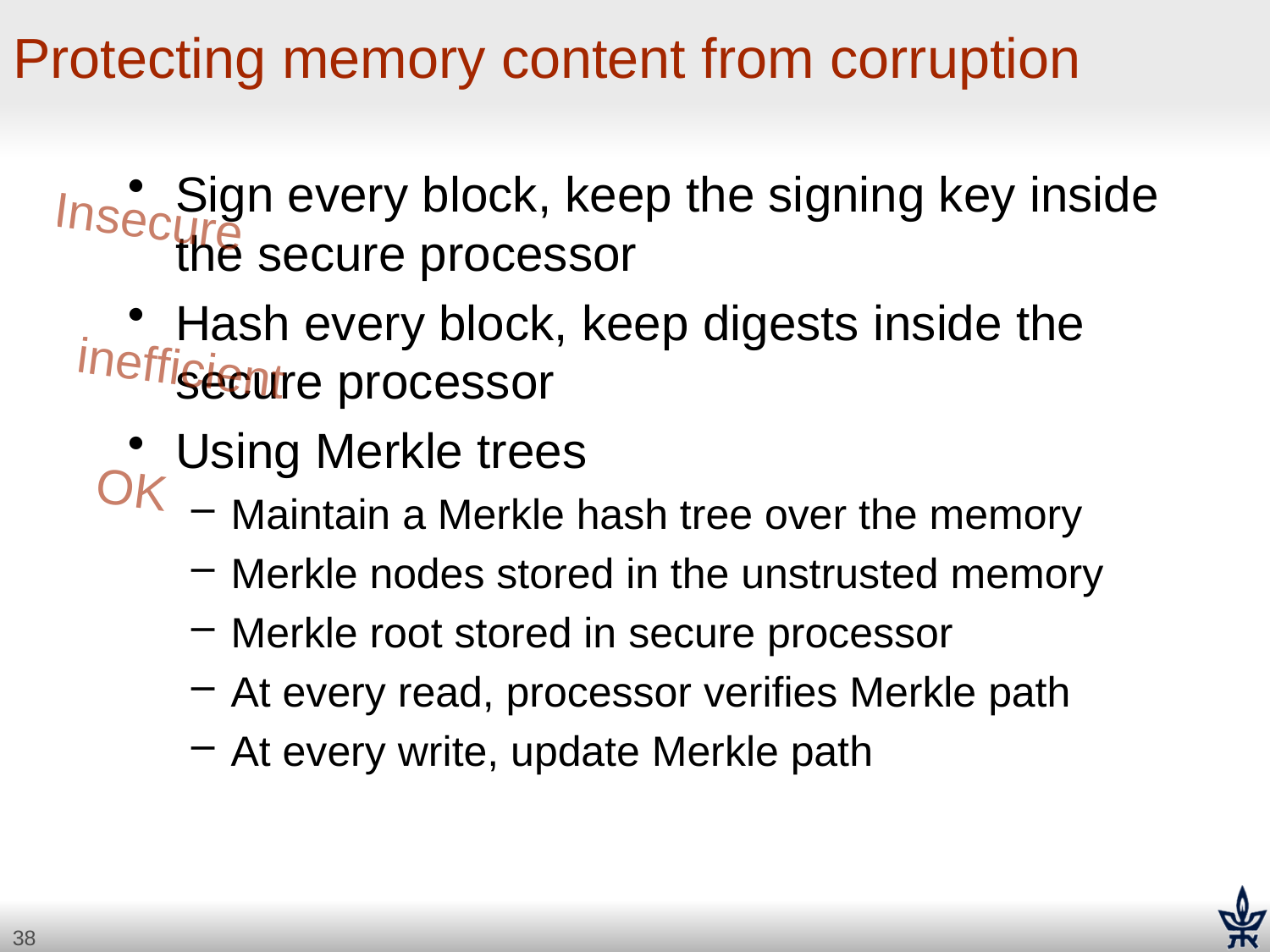

# Protecting memory content from corruption
Sign every block, keep the signing key inside the secure processor
Hash every block, keep digests inside the secure processor
Using Merkle trees
Maintain a Merkle hash tree over the memory
Merkle nodes stored in the unstrusted memory
Merkle root stored in secure processor
At every read, processor verifies Merkle path
At every write, update Merkle path
Insecure
inefficient
OK